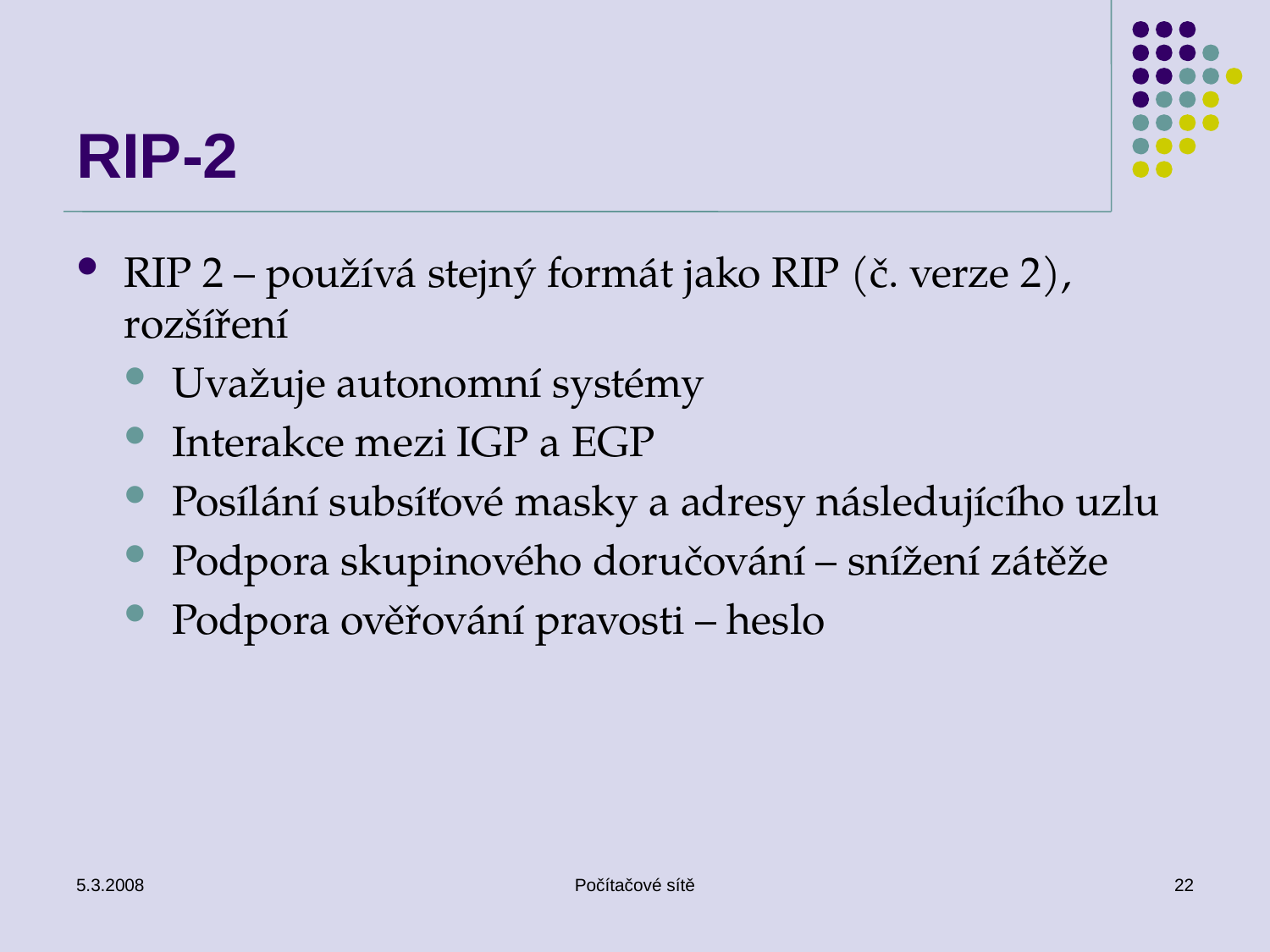

# RIP-2
RIP 2 – používá stejný formát jako RIP (č. verze 2), rozšíření
Uvažuje autonomní systémy
Interakce mezi IGP a EGP
Posílání subsíťové masky a adresy následujícího uzlu
Podpora skupinového doručování – snížení zátěže
Podpora ověřování pravosti – heslo

5.3.2008
Počítačové sítě
22